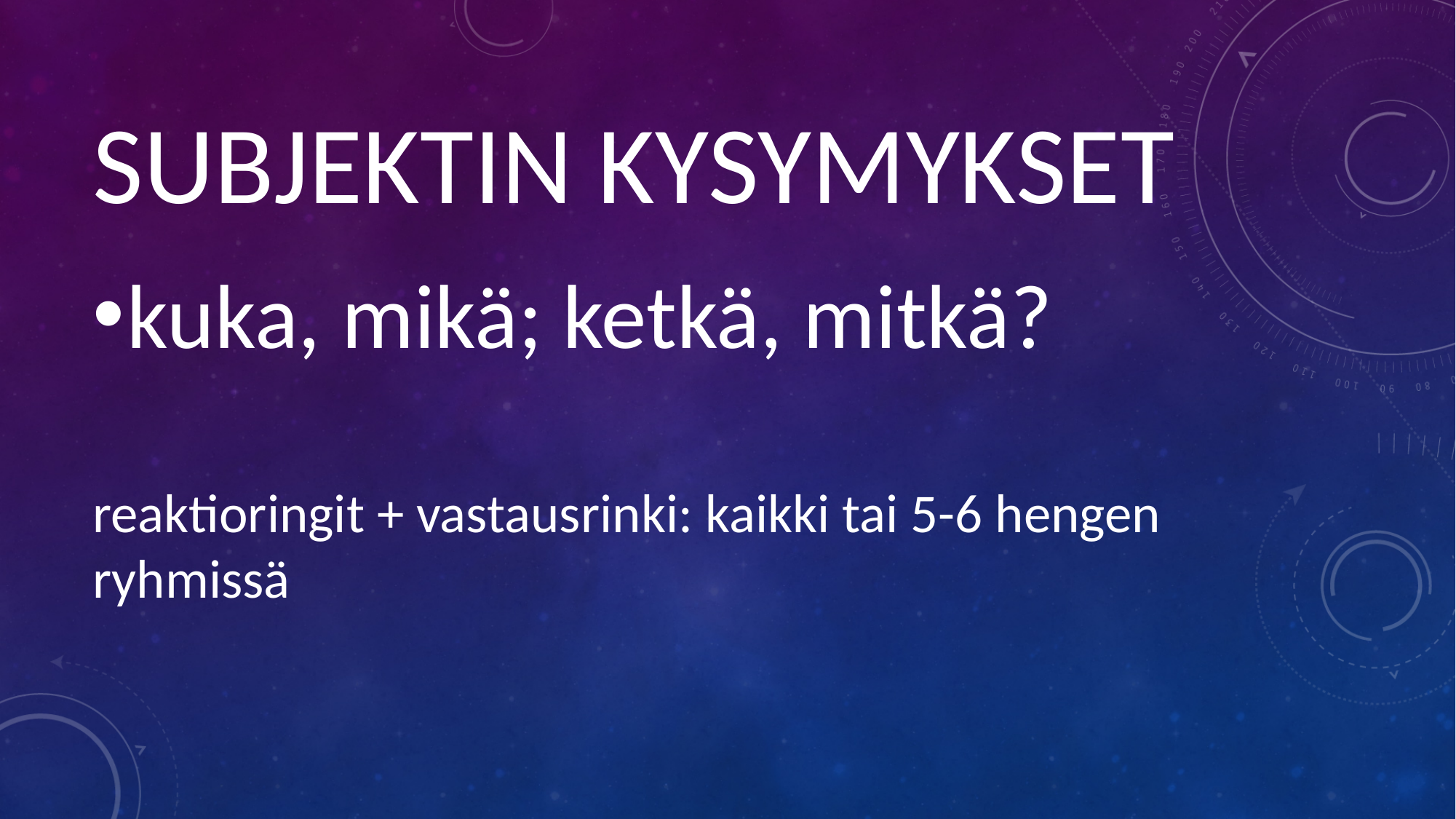

# Subjektin kysymykset
kuka, mikä; ketkä, mitkä?

reaktioringit + vastausrinki: kaikki tai 5-6 hengen ryhmissä